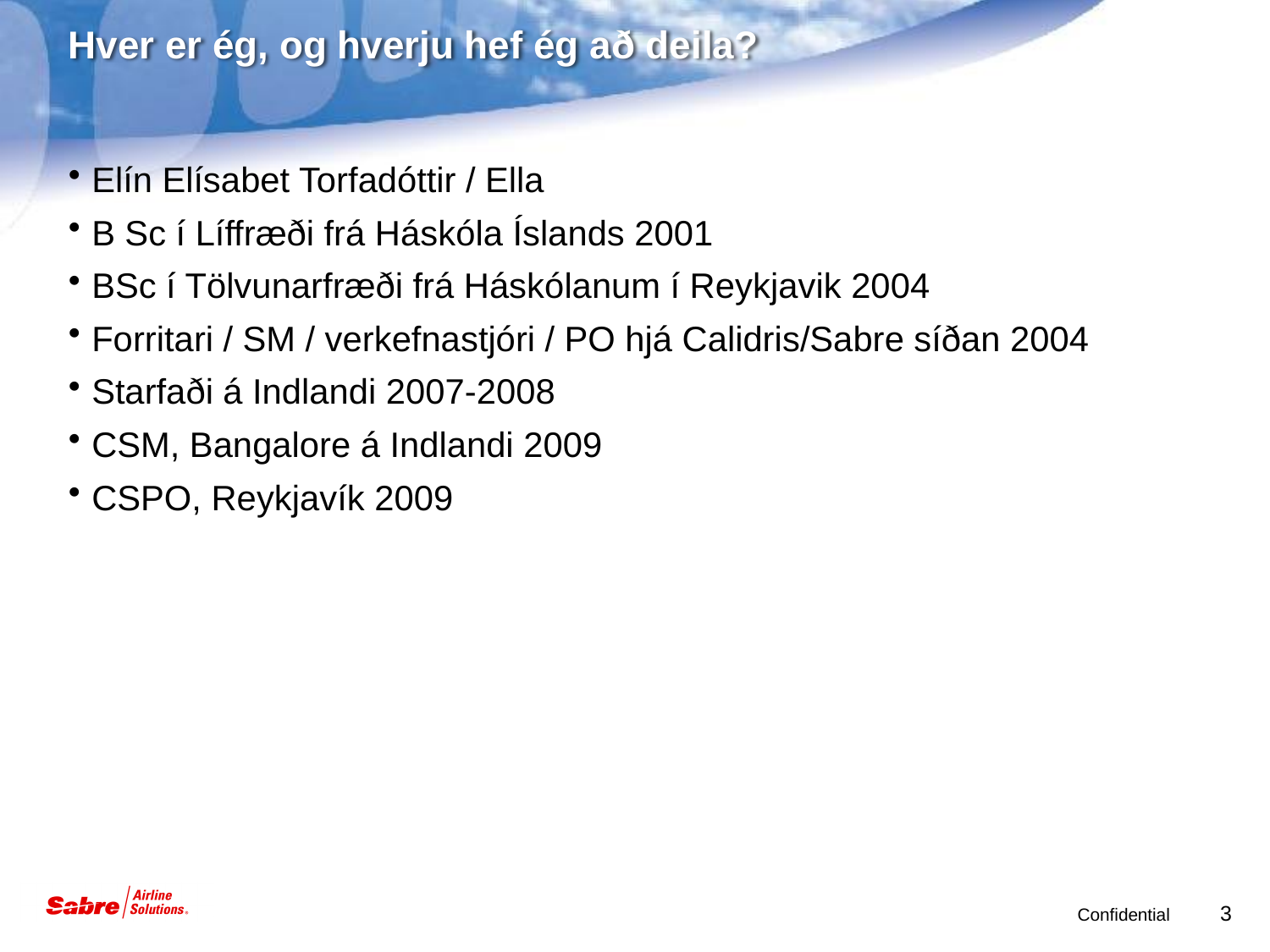

# Hver er ég, og hverju hef ég að deila?
Elín Elísabet Torfadóttir / Ella
B Sc í Líffræði frá Háskóla Íslands 2001
BSc í Tölvunarfræði frá Háskólanum í Reykjavik 2004
Forritari / SM / verkefnastjóri / PO hjá Calidris/Sabre síðan 2004
Starfaði á Indlandi 2007-2008
CSM, Bangalore á Indlandi 2009
CSPO, Reykjavík 2009

3